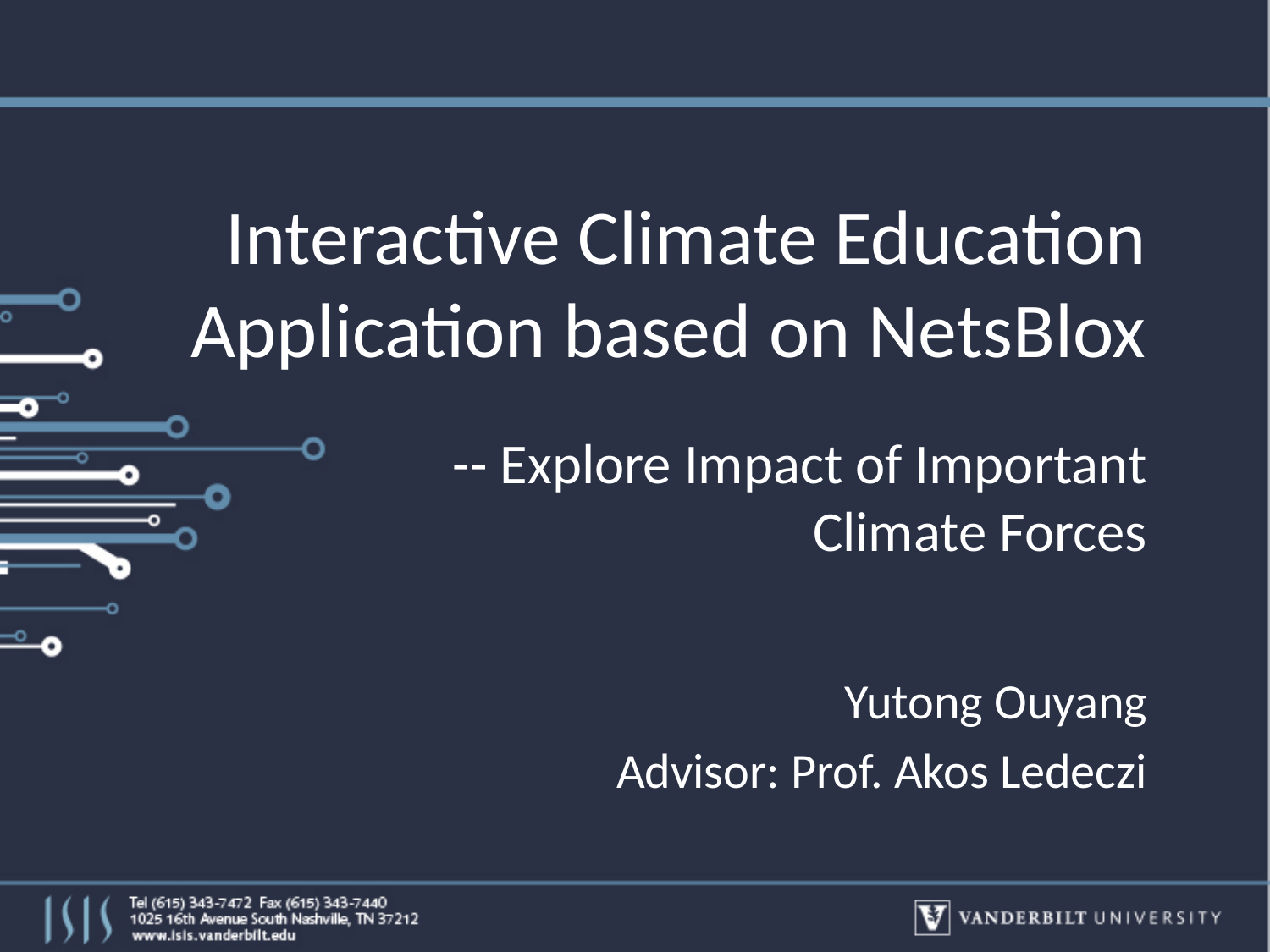

# Interactive Climate Education Application based on NetsBlox
-- Explore Impact of Important Climate Forces
Yutong Ouyang
Advisor: Prof. Akos Ledeczi